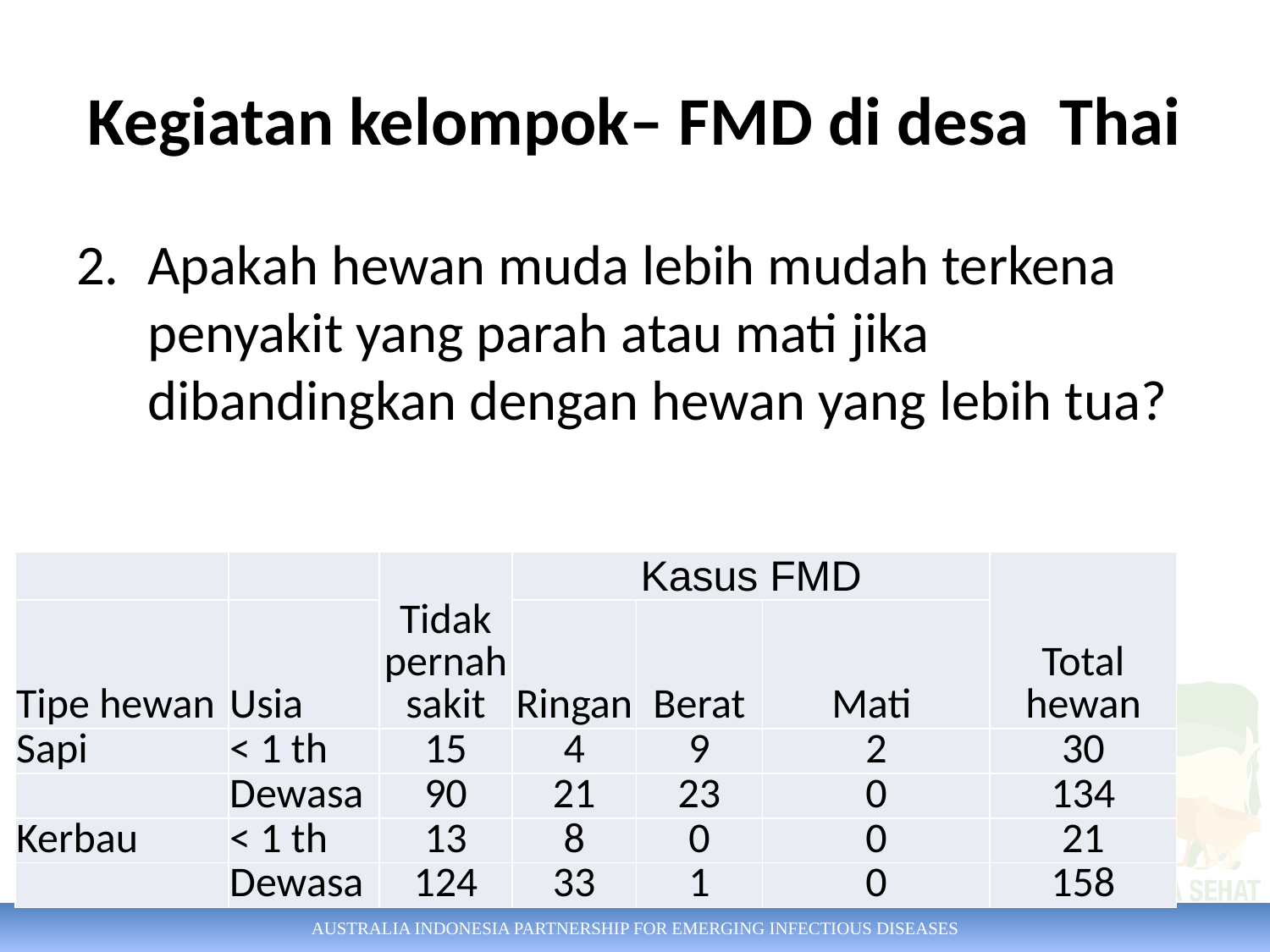

# Kegiatan kelompok– FMD di desa  Thai
Apakah hewan muda lebih mudah terkena penyakit yang parah atau mati jika dibandingkan dengan hewan yang lebih tua?

|  |  | Tidak pernah sakit | Kasus FMD |  |  | Total hewan |
| --- | --- | --- | --- | --- | --- | --- |
| Tipe hewan | Usia |  | Ringan | Berat | Mati |  |
| Sapi | < 1 th | 15 | 4 | 9 | 2 | 30 |
|  | Dewasa | 90 | 21 | 23 | 0 | 134 |
| Kerbau | < 1 th | 13 | 8 | 0 | 0 | 21 |
|  | Dewasa | 124 | 33 | 1 | 0 | 158 |